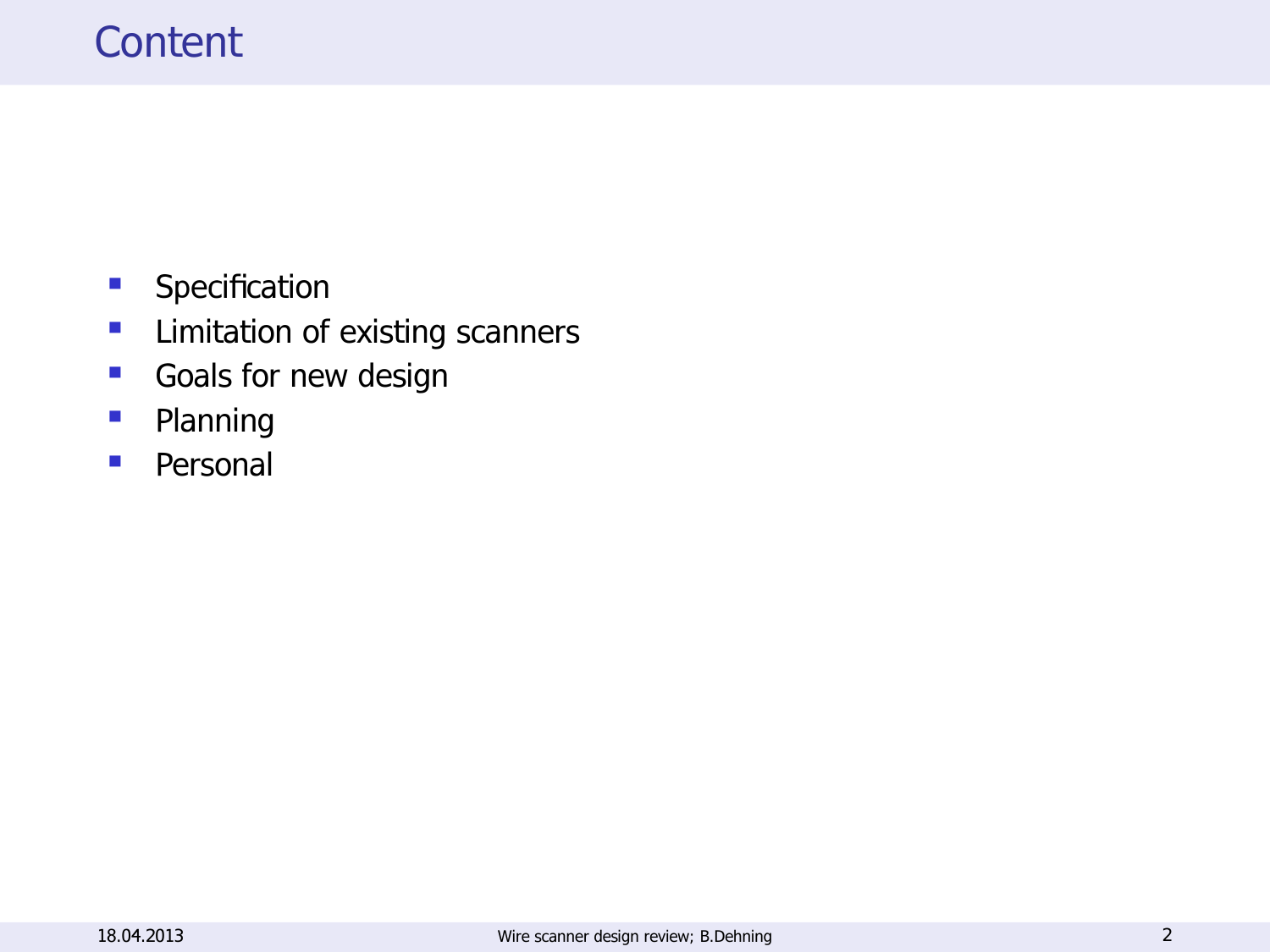

# Content

Specification
Limitation of existing scanners
Goals for new design
Planning
Personal

2
18.04.2013
Wire scanner design review; B.Dehning